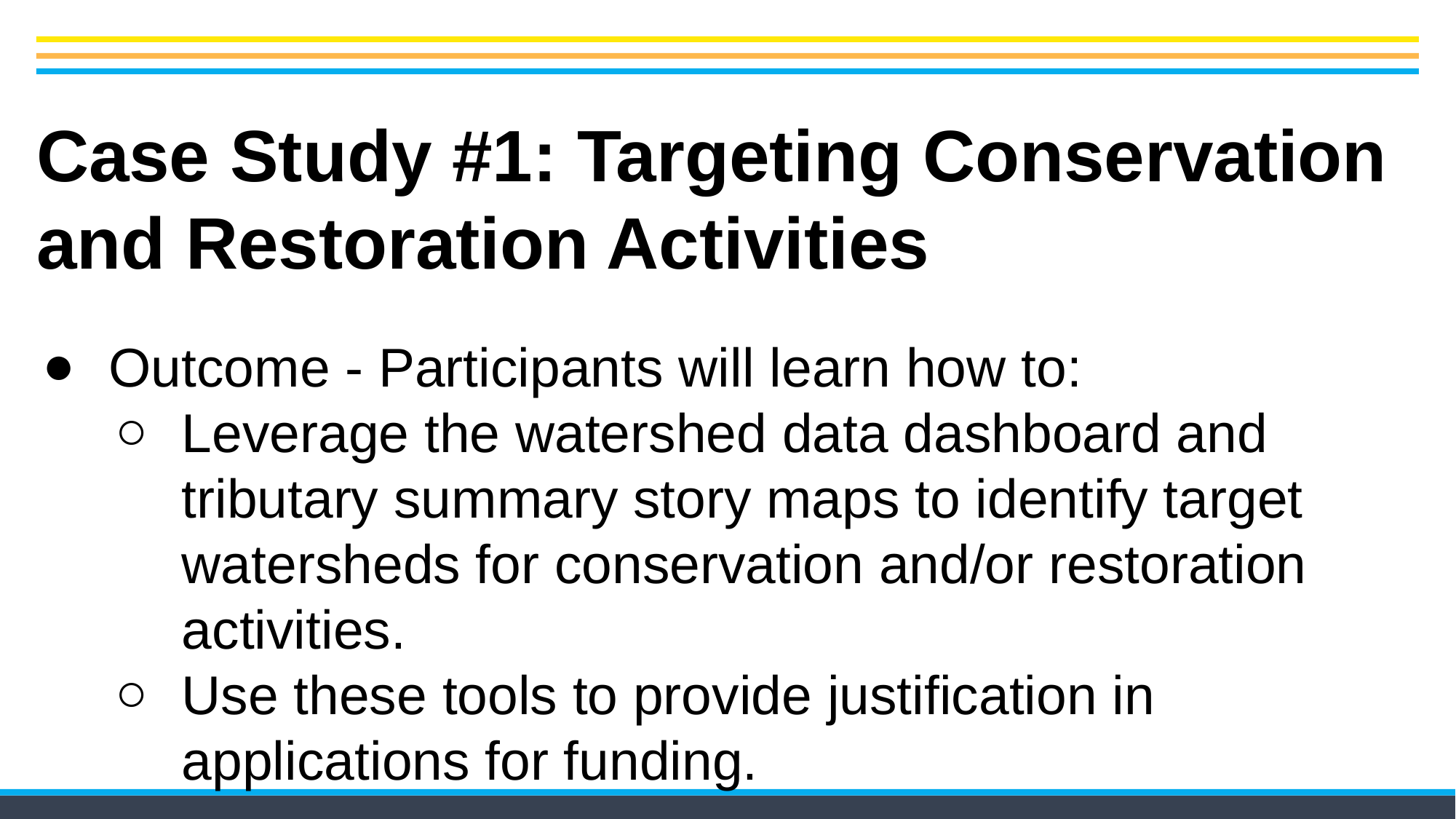

# Case Study #1: Targeting Conservation and Restoration Activities

Outcome - Participants will learn how to:
Leverage the watershed data dashboard and tributary summary story maps to identify target watersheds for conservation and/or restoration activities.
Use these tools to provide justification in applications for funding.